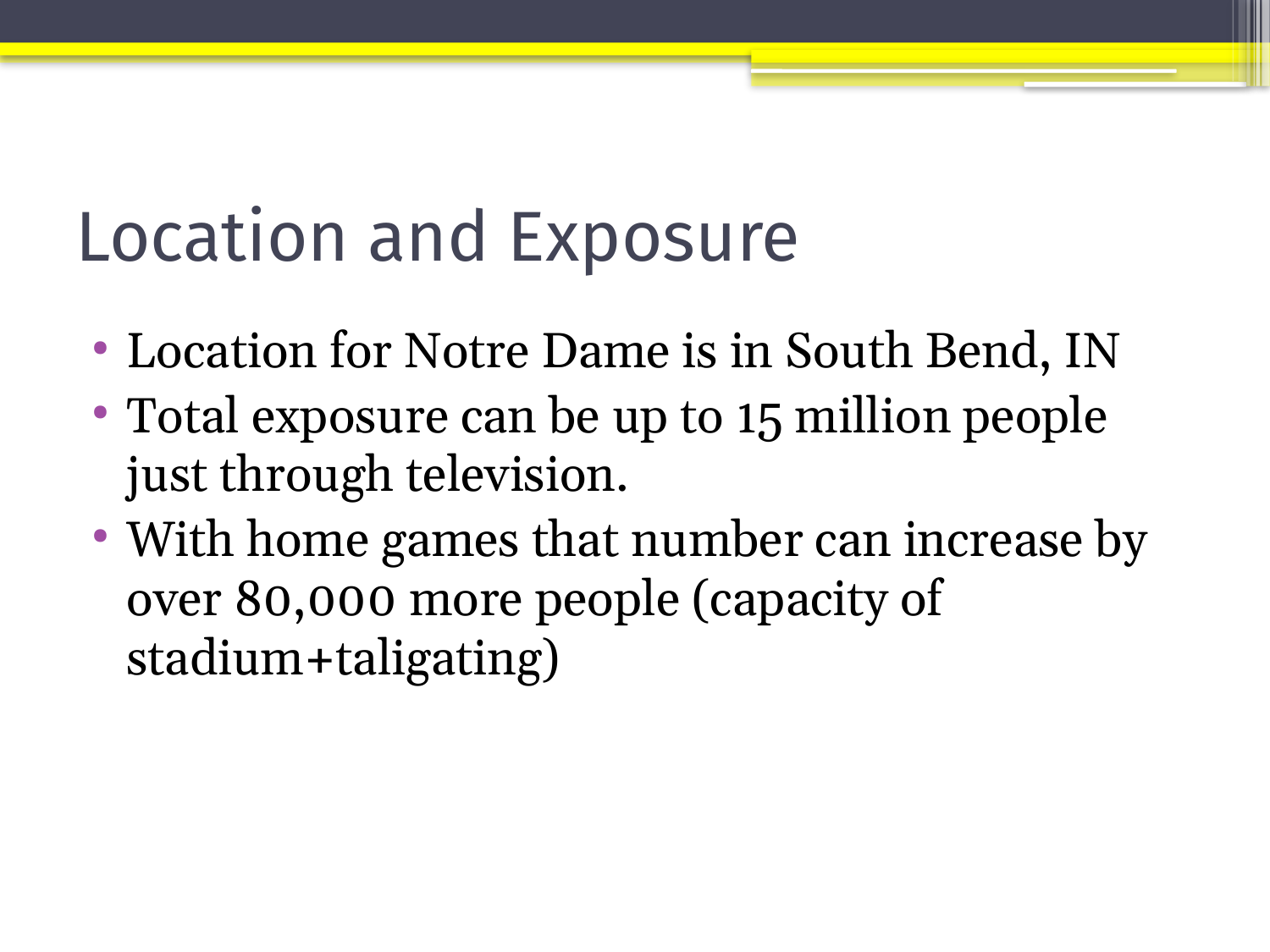

# Location and Exposure
Location for Notre Dame is in South Bend, IN
Total exposure can be up to 15 million people just through television.
With home games that number can increase by over 80,000 more people (capacity of stadium+taligating)